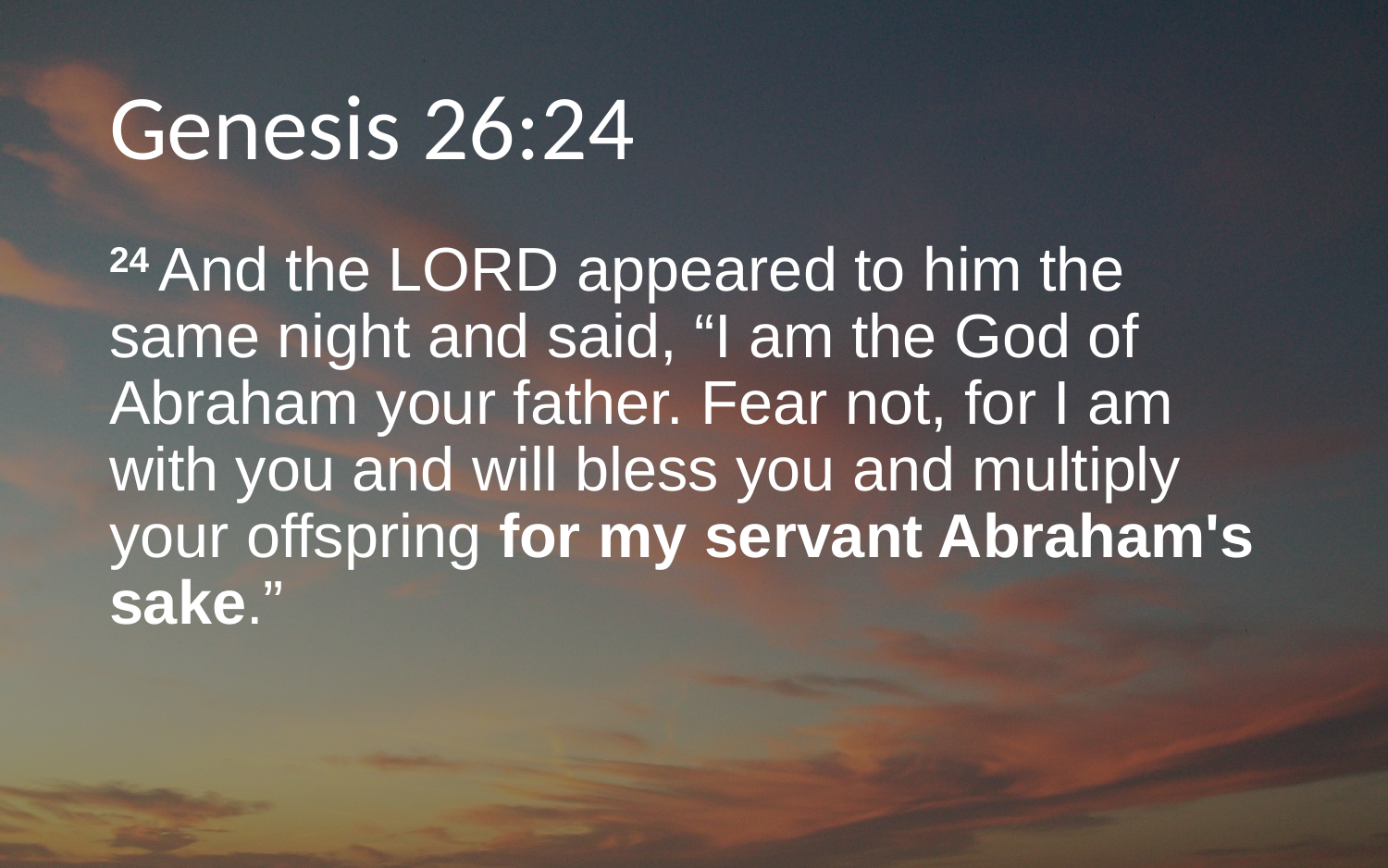

# Genesis 26:24
24 And the Lord appeared to him the same night and said, “I am the God of Abraham your father. Fear not, for I am with you and will bless you and multiply your offspring for my servant Abraham's sake.”